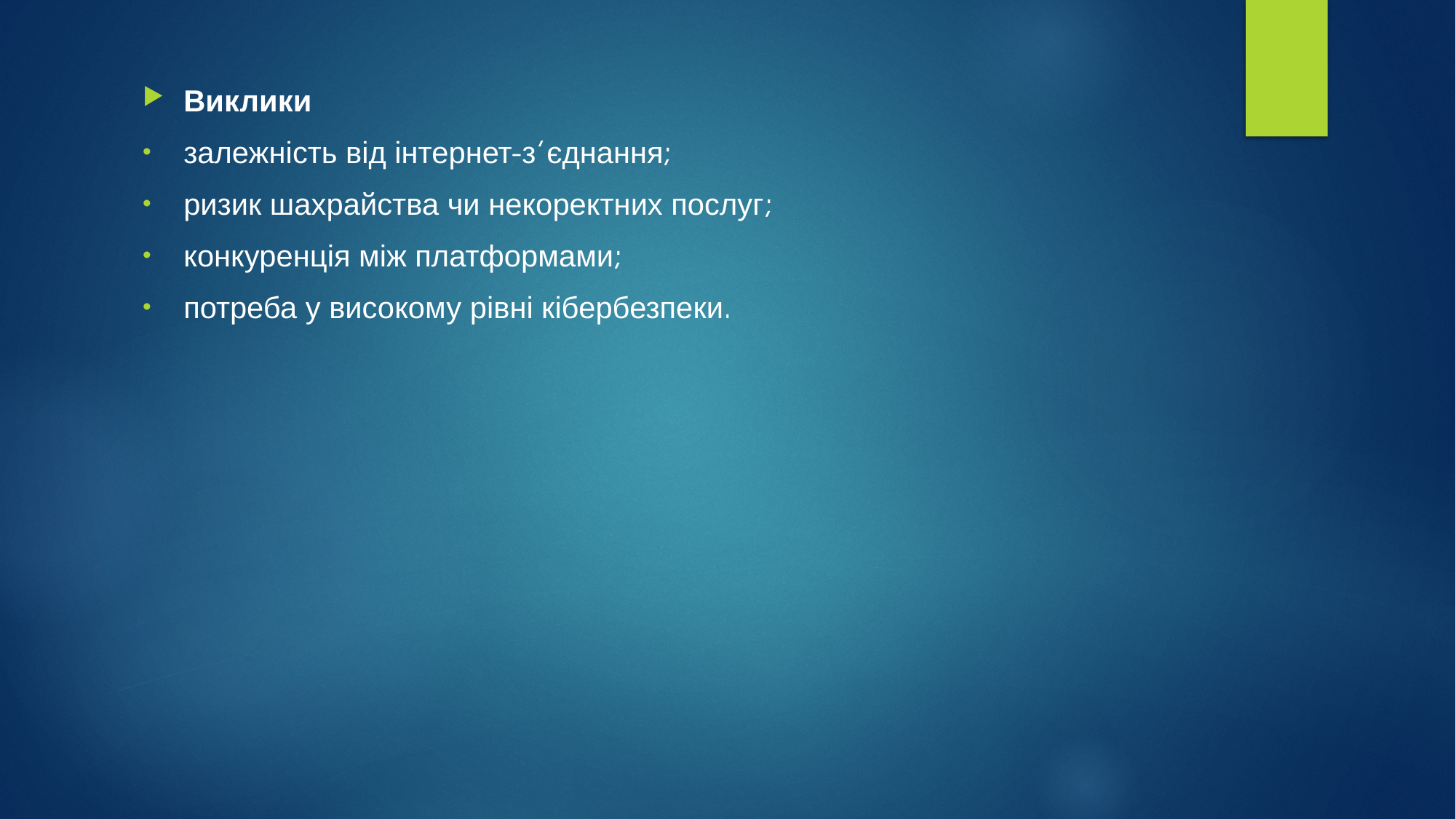

#
Виклики
залежність від інтернет-з’єднання;
ризик шахрайства чи некоректних послуг;
конкуренція між платформами;
потреба у високому рівні кібербезпеки.